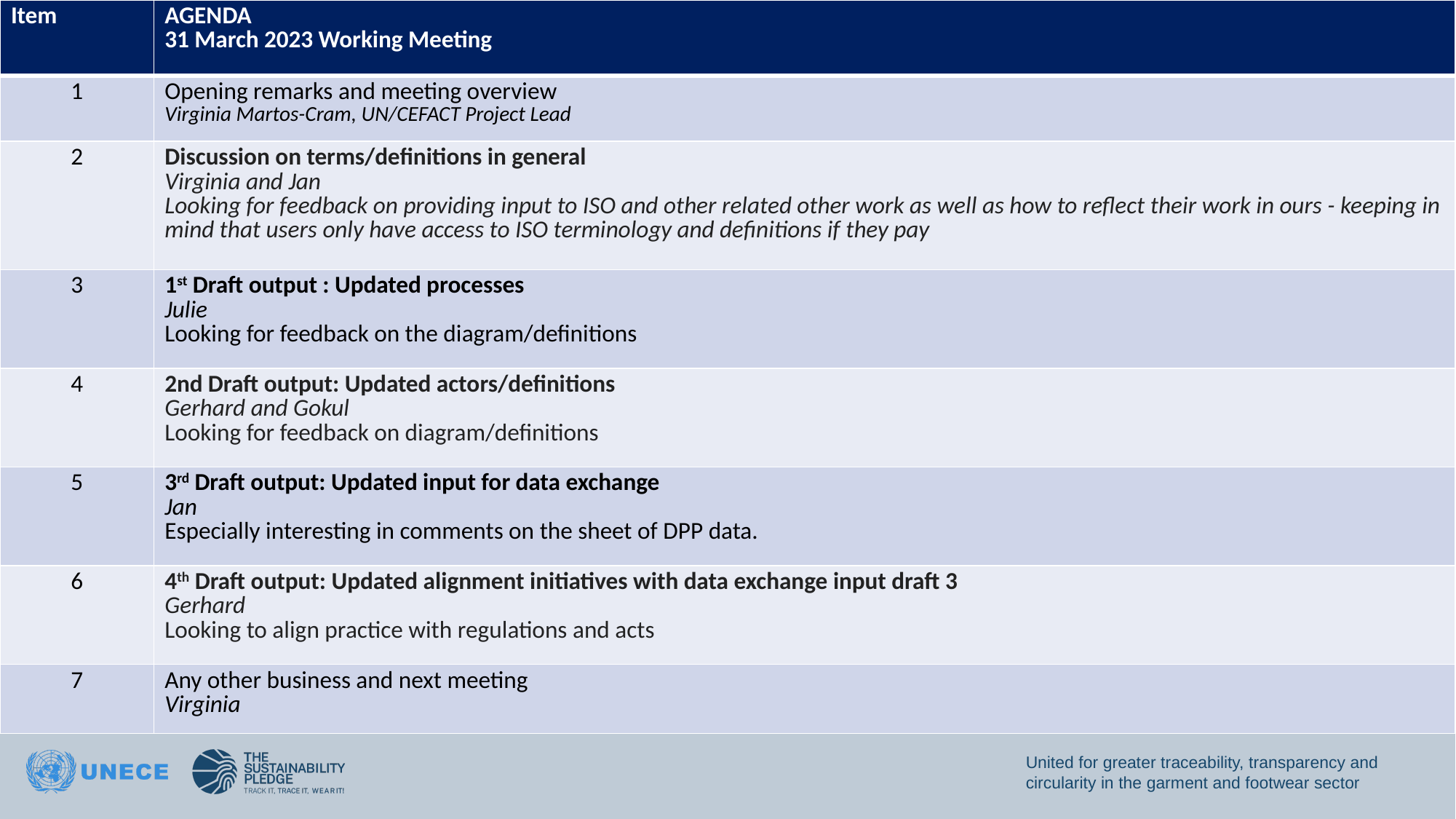

| Item | AGENDA 31 March 2023 Working Meeting |
| --- | --- |
| 1 | Opening remarks and meeting overview Virginia Martos-Cram, UN/CEFACT Project Lead |
| 2 | Discussion on terms/definitions in general Virginia and Jan Looking for feedback on providing input to ISO and other related other work as well as how to reflect their work in ours - keeping in mind that users only have access to ISO terminology and definitions if they pay |
| 3 | 1st Draft output : Updated processes Julie Looking for feedback on the diagram/definitions |
| 4 | 2nd Draft output: Updated actors/definitions  Gerhard and Gokul Looking for feedback on diagram/definitions |
| 5 | 3rd Draft output: Updated input for data exchange Jan Especially interesting in comments on the sheet of DPP data. |
| 6 | 4th Draft output: Updated alignment initiatives with data exchange input draft 3   Gerhard Looking to align practice with regulations and acts |
| 7 | Any other business and next meeting Virginia |